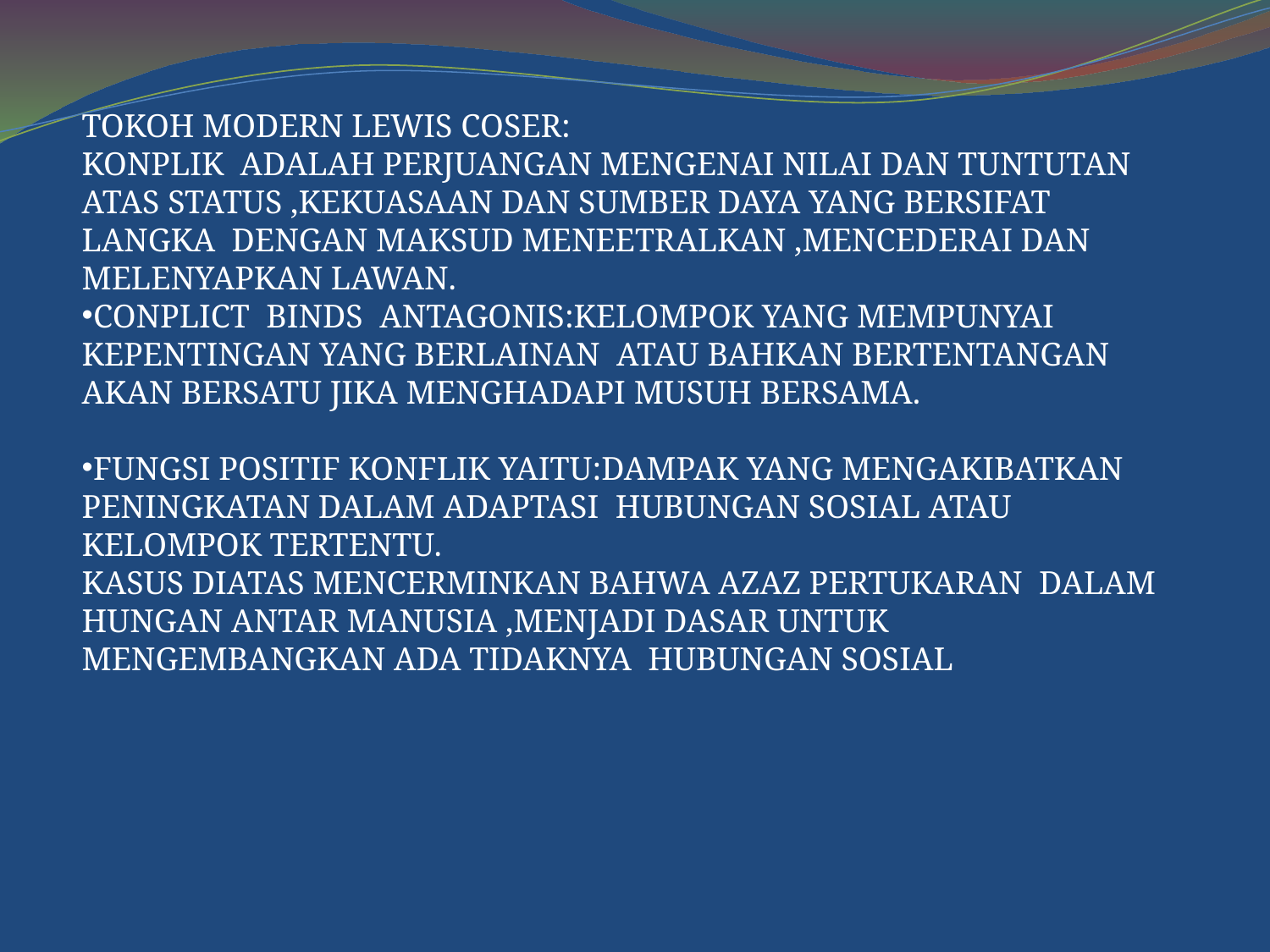

TOKOH MODERN LEWIS COSER:
KONPLIK  ADALAH PERJUANGAN MENGENAI NILAI DAN TUNTUTAN ATAS STATUS ,KEKUASAAN DAN SUMBER DAYA YANG BERSIFAT LANGKA  DENGAN MAKSUD MENEETRALKAN ,MENCEDERAI DAN MELENYAPKAN LAWAN.
CONPLICT  BINDS  ANTAGONIS:KELOMPOK YANG MEMPUNYAI KEPENTINGAN YANG BERLAINAN  ATAU BAHKAN BERTENTANGAN  AKAN BERSATU JIKA MENGHADAPI MUSUH BERSAMA.

FUNGSI POSITIF KONFLIK YAITU:DAMPAK YANG MENGAKIBATKAN PENINGKATAN DALAM ADAPTASI  HUBUNGAN SOSIAL ATAU KELOMPOK TERTENTU.
KASUS DIATAS MENCERMINKAN BAHWA AZAZ PERTUKARAN  DALAM HUNGAN ANTAR MANUSIA ,MENJADI DASAR UNTUK MENGEMBANGKAN ADA TIDAKNYA  HUBUNGAN SOSIAL